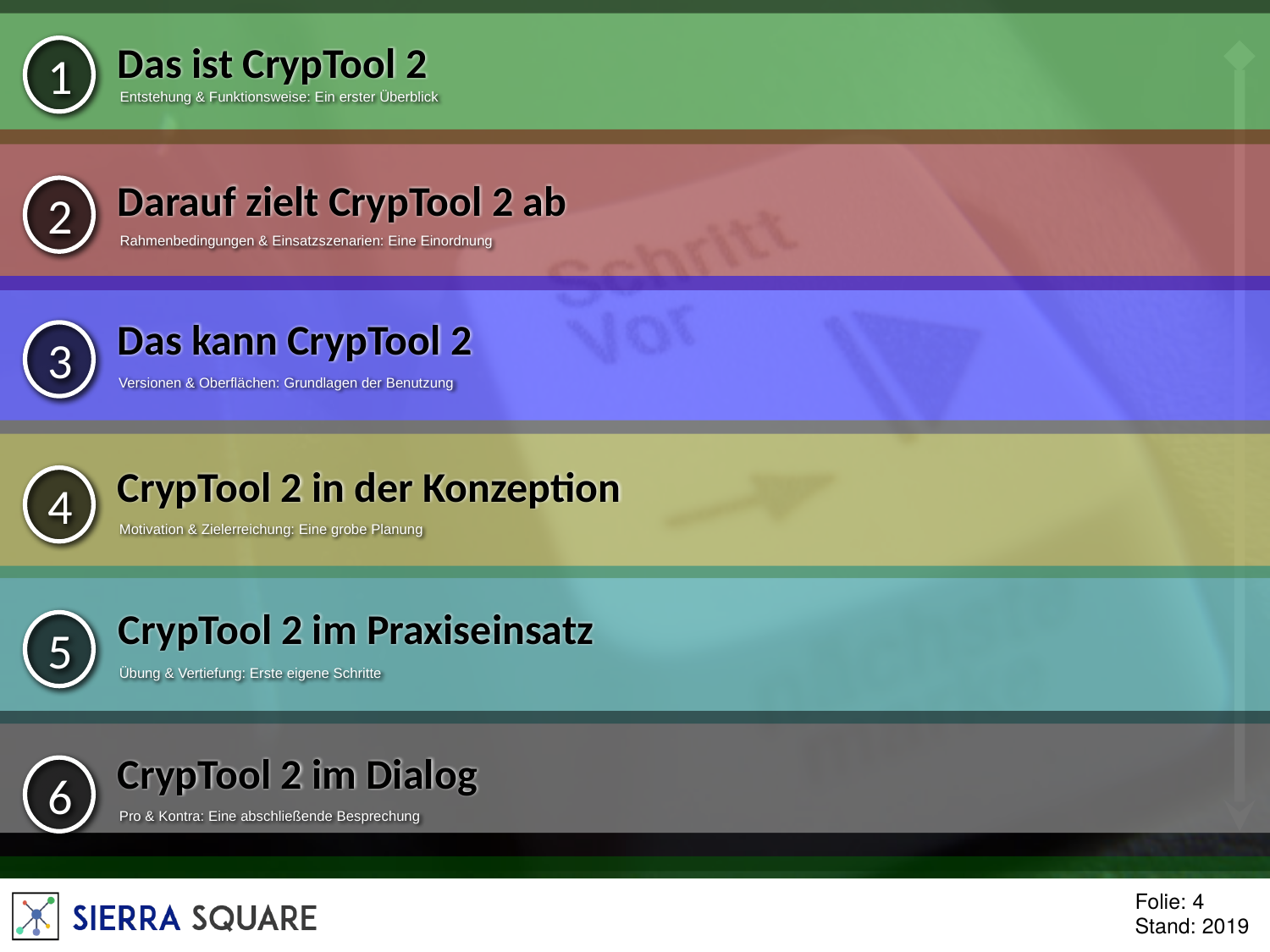

Das ist CrypTool 2
Entstehung & Funktionsweise: Ein erster Überblick
Darauf zielt CrypTool 2 ab
Rahmenbedingungen & Einsatzszenarien: Eine Einordnung
Das kann CrypTool 2
Versionen & Oberflächen: Grundlagen der Benutzung
CrypTool 2 in der Konzeption
Motivation & Zielerreichung: Eine grobe Planung
CrypTool 2 im Praxiseinsatz
Übung & Vertiefung: Erste eigene Schritte
CrypTool 2 im Dialog
Pro & Kontra: Eine abschließende Besprechung